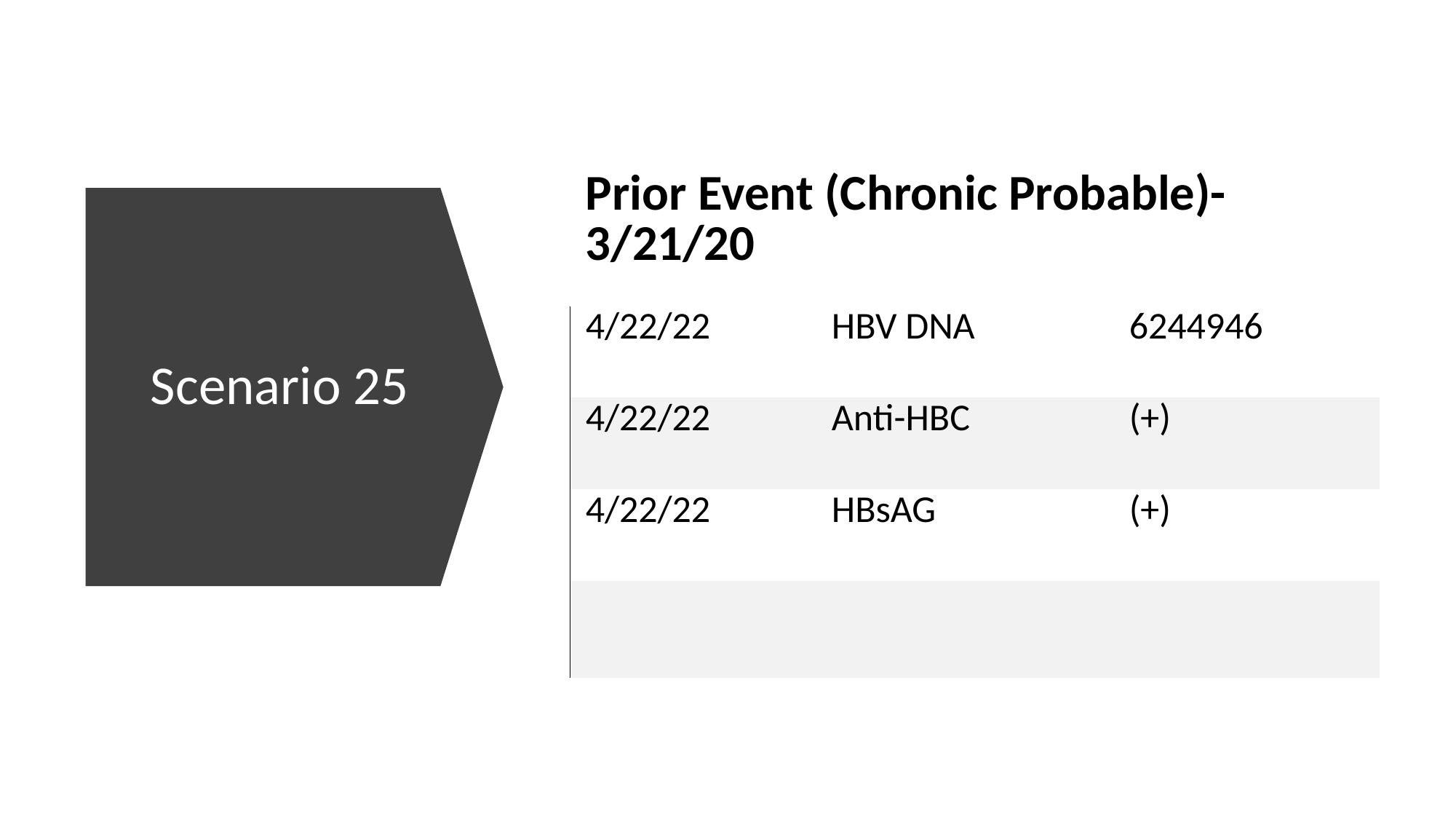

| Prior Event (Chronic Probable)- 3/21/20 |  |  |
| --- | --- | --- |
| 4/22/22 | HBV DNA | 6244946 |
| 4/22/22 | Anti-HBC | (+) |
| 4/22/22 | HBsAG | (+) |
|  |  |  |

# Scenario 25